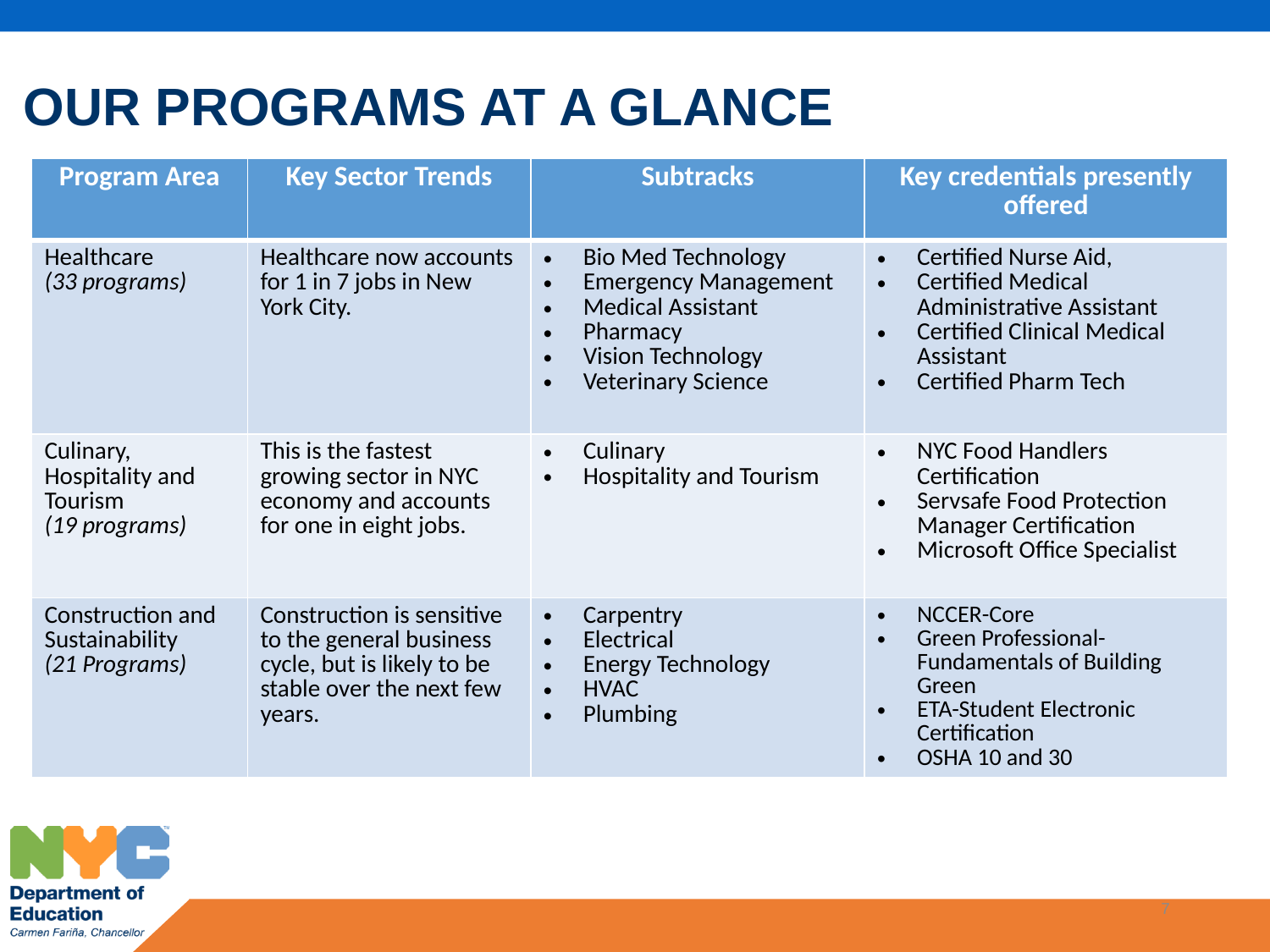

# Our Programs at a Glance
| Program Area | Key Sector Trends | Subtracks | Key credentials presently offered |
| --- | --- | --- | --- |
| Healthcare (33 programs) | Healthcare now accounts for 1 in 7 jobs in New York City. | Bio Med Technology Emergency Management Medical Assistant Pharmacy Vision Technology Veterinary Science | Certified Nurse Aid, Certified Medical Administrative Assistant Certified Clinical Medical Assistant Certified Pharm Tech |
| Culinary, Hospitality and Tourism (19 programs) | This is the fastest growing sector in NYC economy and accounts for one in eight jobs. | Culinary Hospitality and Tourism | NYC Food Handlers Certification Servsafe Food Protection Manager Certification Microsoft Office Specialist |
| Construction and Sustainability (21 Programs) | Construction is sensitive to the general business cycle, but is likely to be stable over the next few years. | Carpentry Electrical Energy Technology HVAC Plumbing | NCCER-Core Green Professional-Fundamentals of Building Green ETA-Student Electronic Certification OSHA 10 and 30 |
7